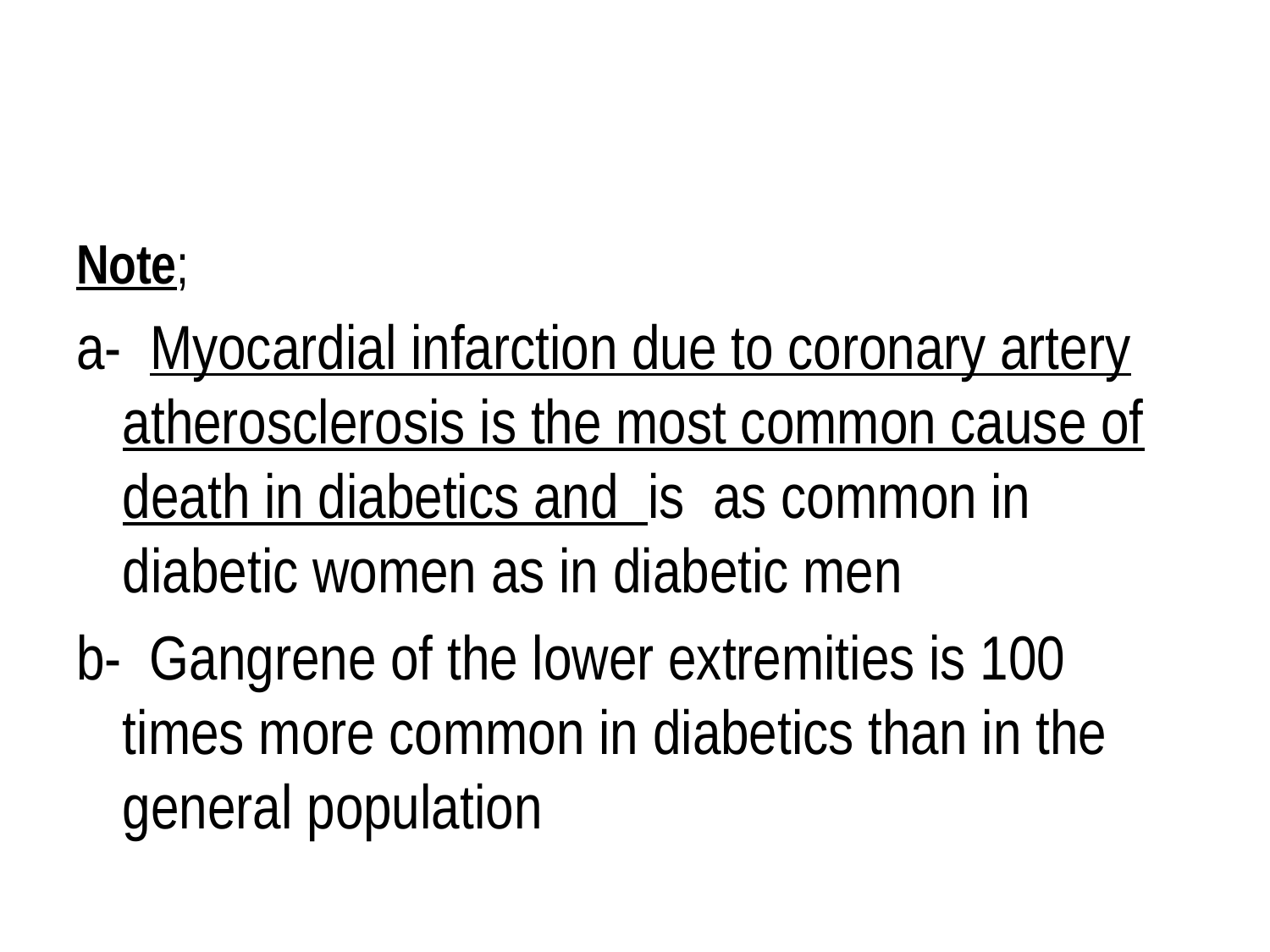

#
Note;
a-  Myocardial infarction due to coronary artery atherosclerosis is the most common cause of death in diabetics and  is  as common in diabetic women as in diabetic men
b-  Gangrene of the lower extremities is 100 times more common in diabetics than in the general population